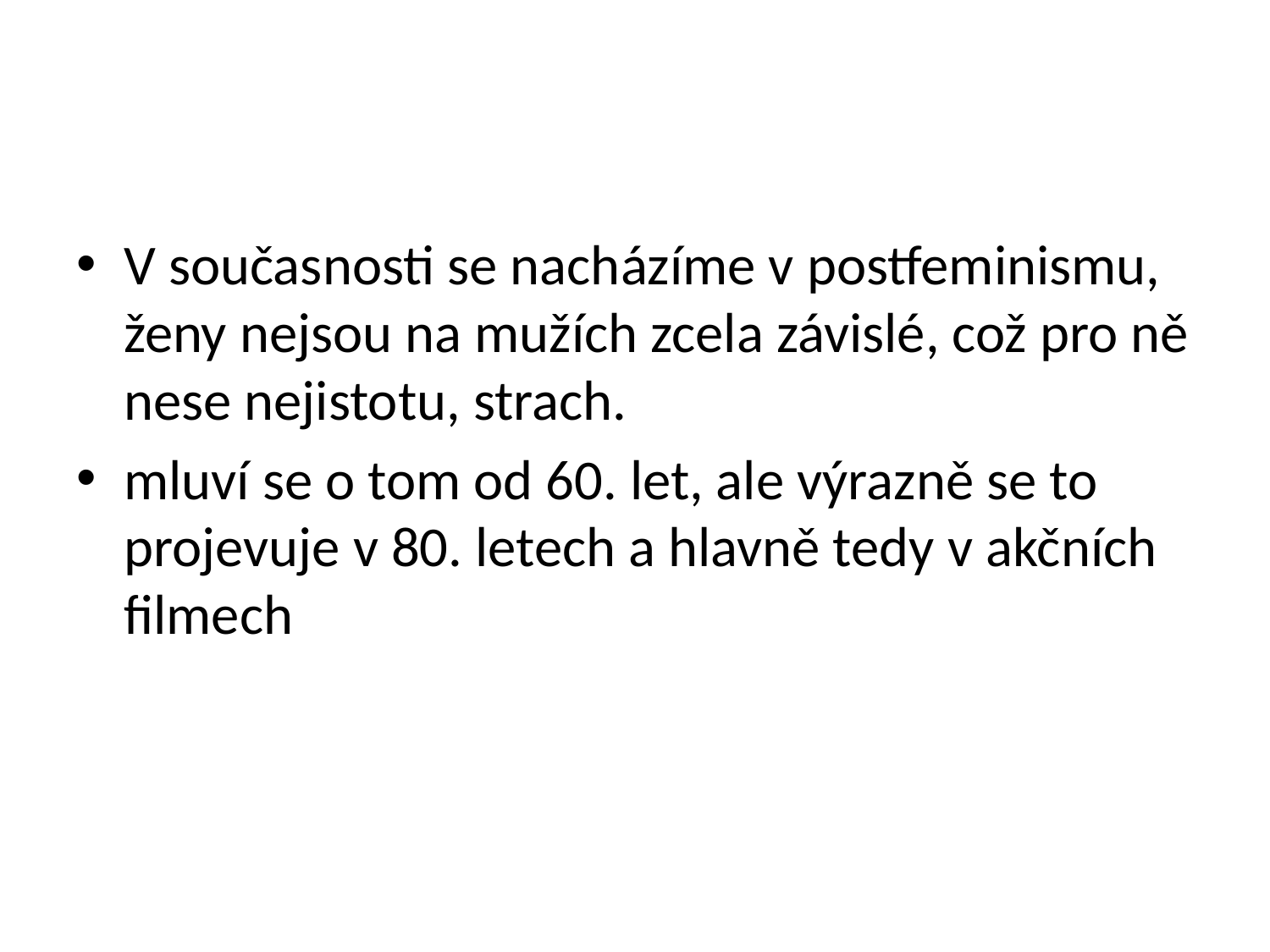

#
V současnosti se nacházíme v postfeminismu, ženy nejsou na mužích zcela závislé, což pro ně nese nejistotu, strach.
mluví se o tom od 60. let, ale výrazně se to projevuje v 80. letech a hlavně tedy v akčních filmech